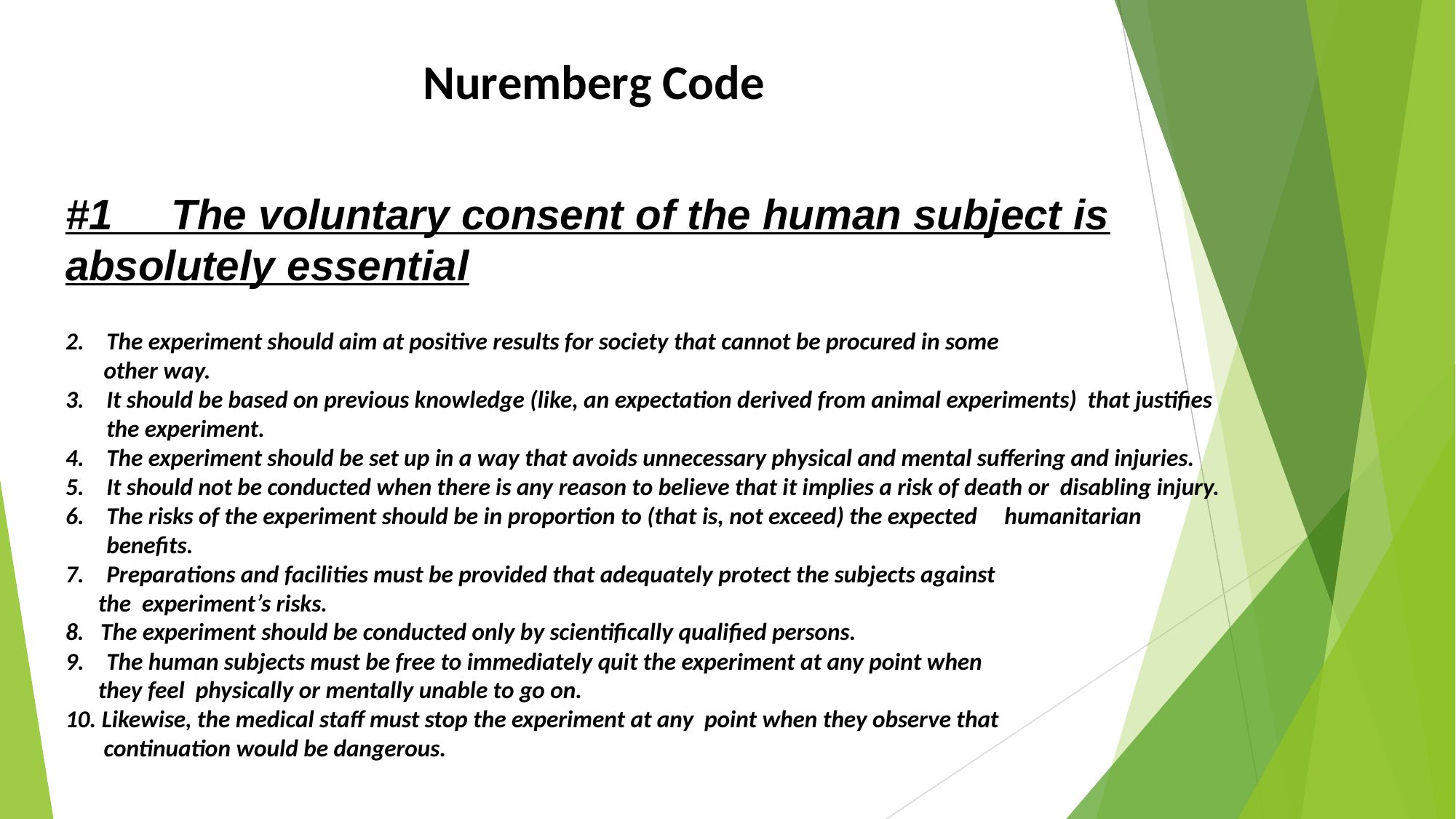

Nuremberg Code
#1     The voluntary consent of the human subject is absolutely essential

The experiment should aim at positive results for society that cannot be procured in some
       other way.
It should be based on previous knowledge (like, an expectation derived from animal experiments)  that justifies the experiment.
The experiment should be set up in a way that avoids unnecessary physical and mental suffering and injuries.
It should not be conducted when there is any reason to believe that it implies a risk of death or  disabling injury.
The risks of the experiment should be in proportion to (that is, not exceed) the expected     humanitarian benefits.
Preparations and facilities must be provided that adequately protect the subjects against
      the  experiment’s risks.
8.   The experiment should be conducted only by scientifically qualified persons.
The human subjects must be free to immediately quit the experiment at any point when
      they feel  physically or mentally unable to go on.
10. Likewise, the medical staff must stop the experiment at any  point when they observe that
       continuation would be dangerous.